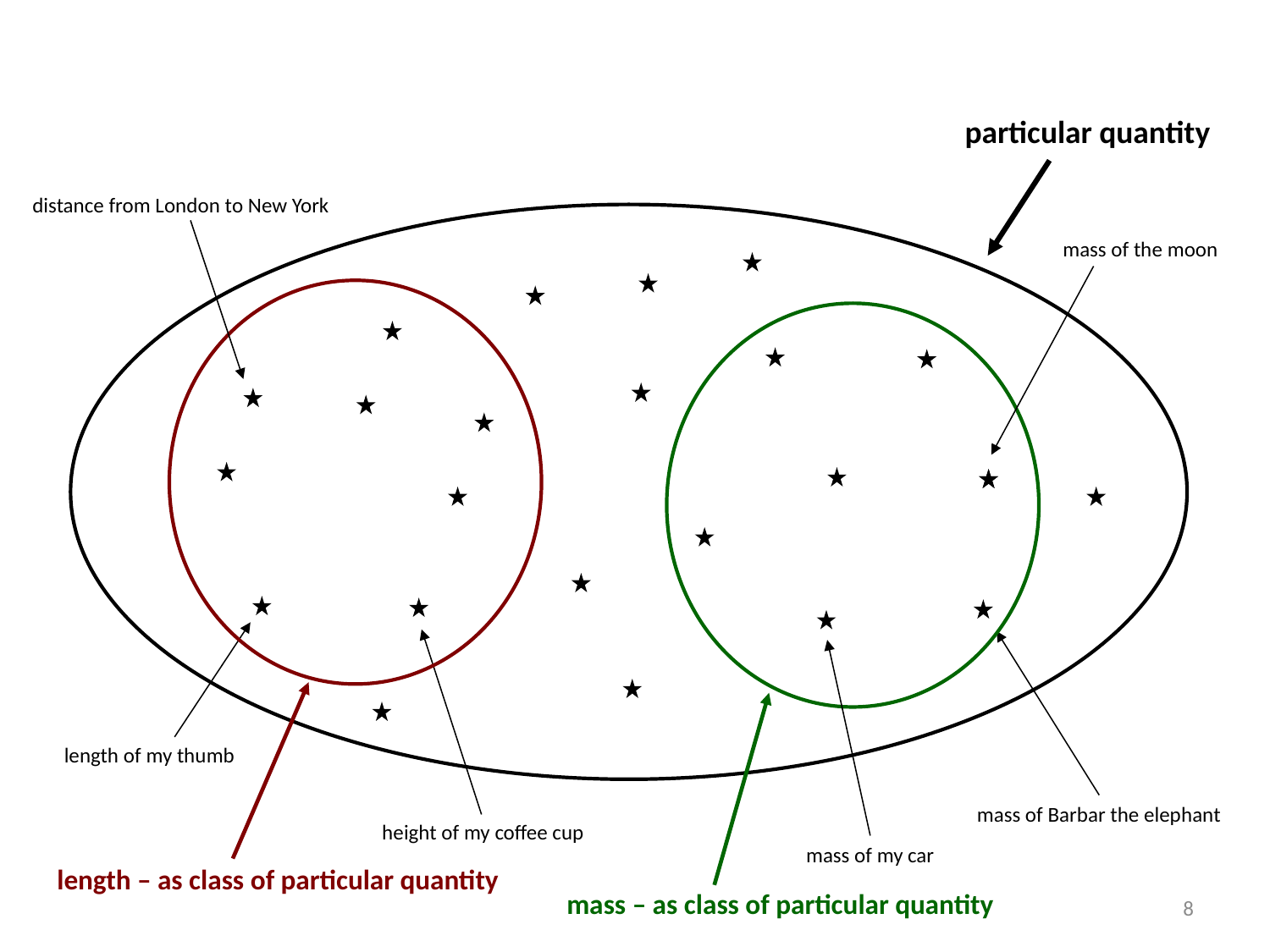

particular quantity
distance from London to New York

mass of the moon

length of my thumb
mass of Barbar the elephant
height of my coffee cup
mass of my car
length – as class of particular quantity
mass – as class of particular quantity
8